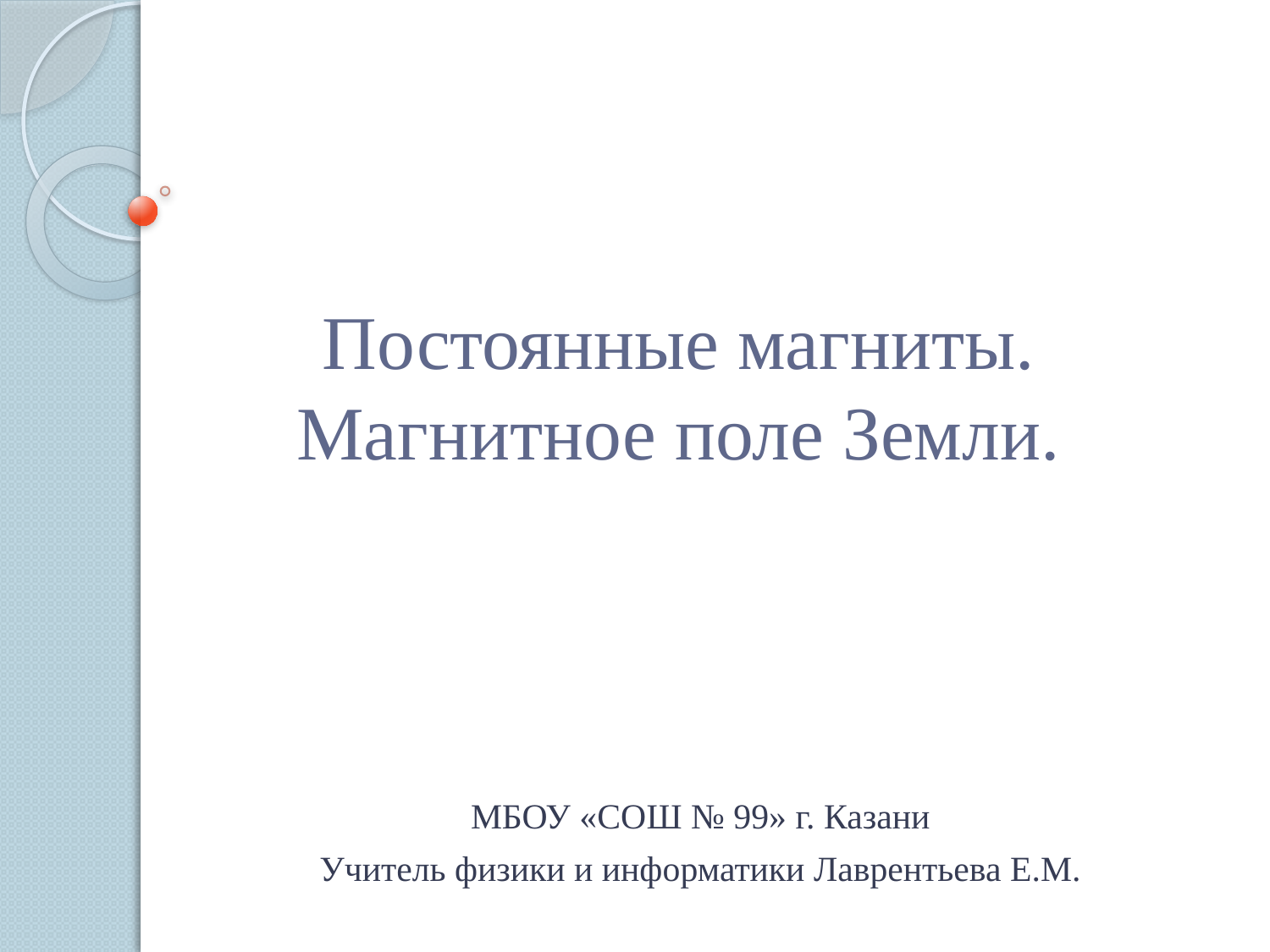

# Постоянные магниты. Магнитное поле Земли.
МБОУ «СОШ № 99» г. Казани
Учитель физики и информатики Лаврентьева Е.М.